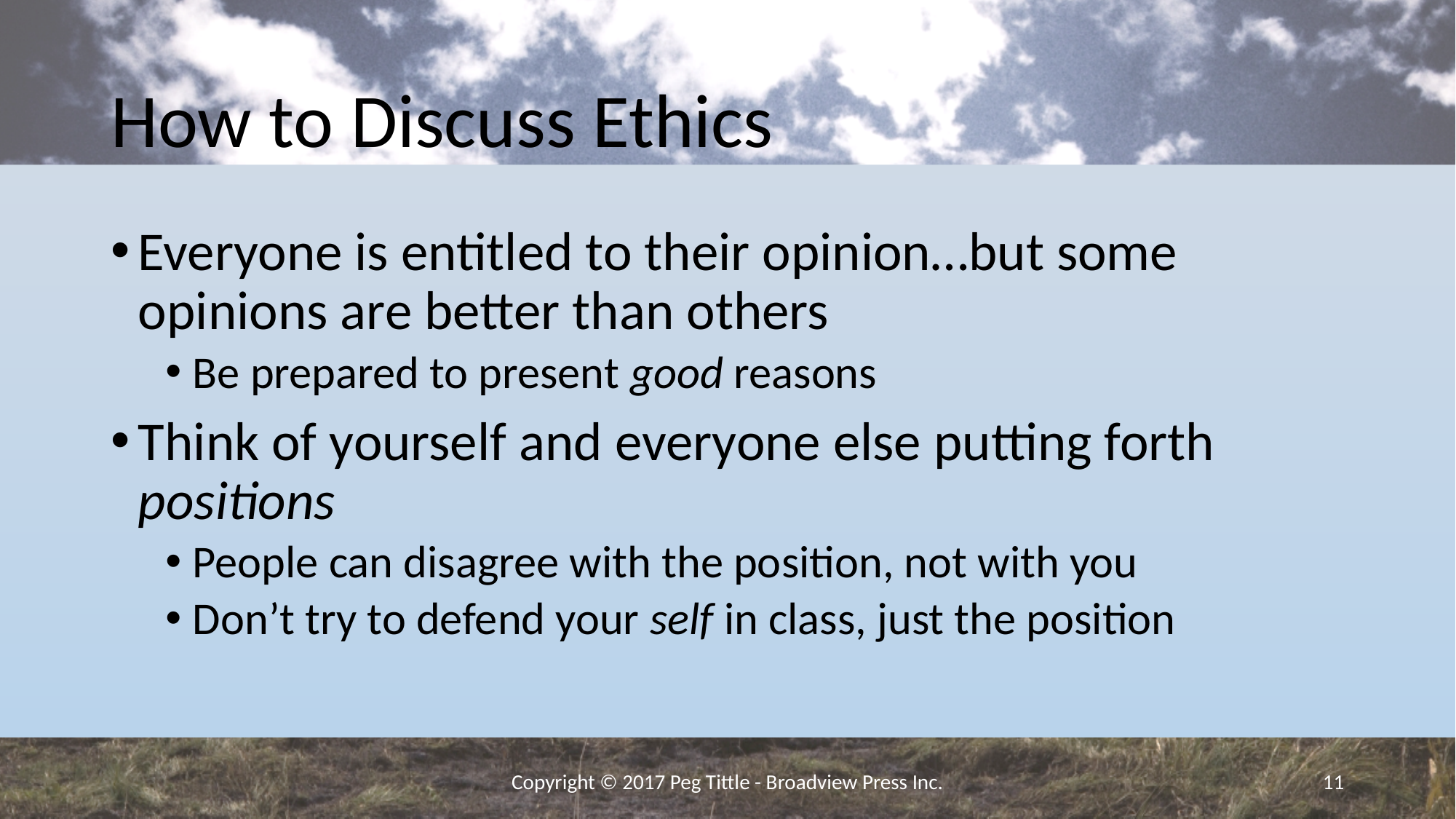

# How to Discuss Ethics
Everyone is entitled to their opinion…but some opinions are better than others
Be prepared to present good reasons
Think of yourself and everyone else putting forth positions
People can disagree with the position, not with you
Don’t try to defend your self in class, just the position
Copyright © 2017 Peg Tittle - Broadview Press Inc.
11